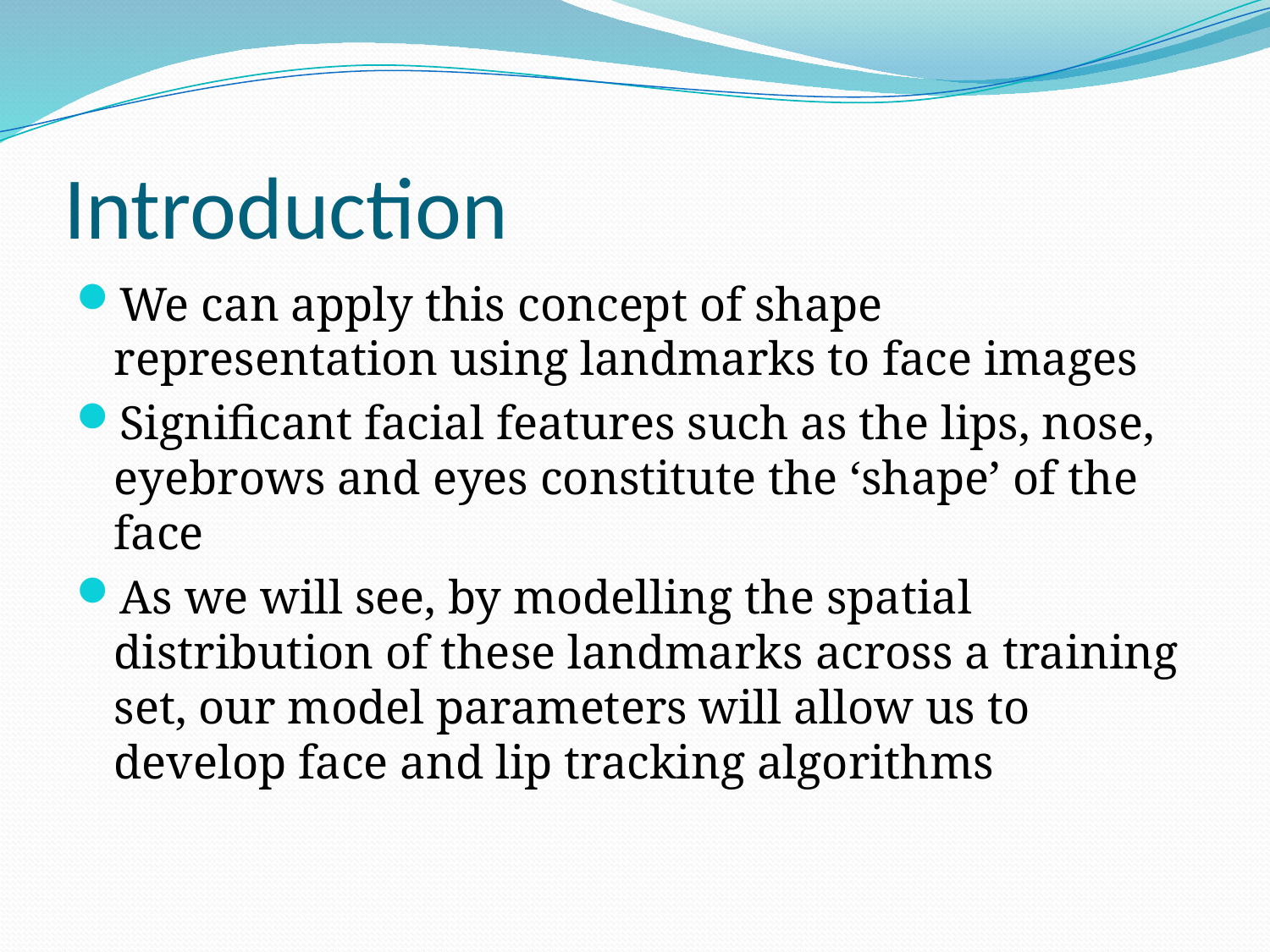

# Introduction
We can apply this concept of shape representation using landmarks to face images
Significant facial features such as the lips, nose, eyebrows and eyes constitute the ‘shape’ of the face
As we will see, by modelling the spatial distribution of these landmarks across a training set, our model parameters will allow us to develop face and lip tracking algorithms